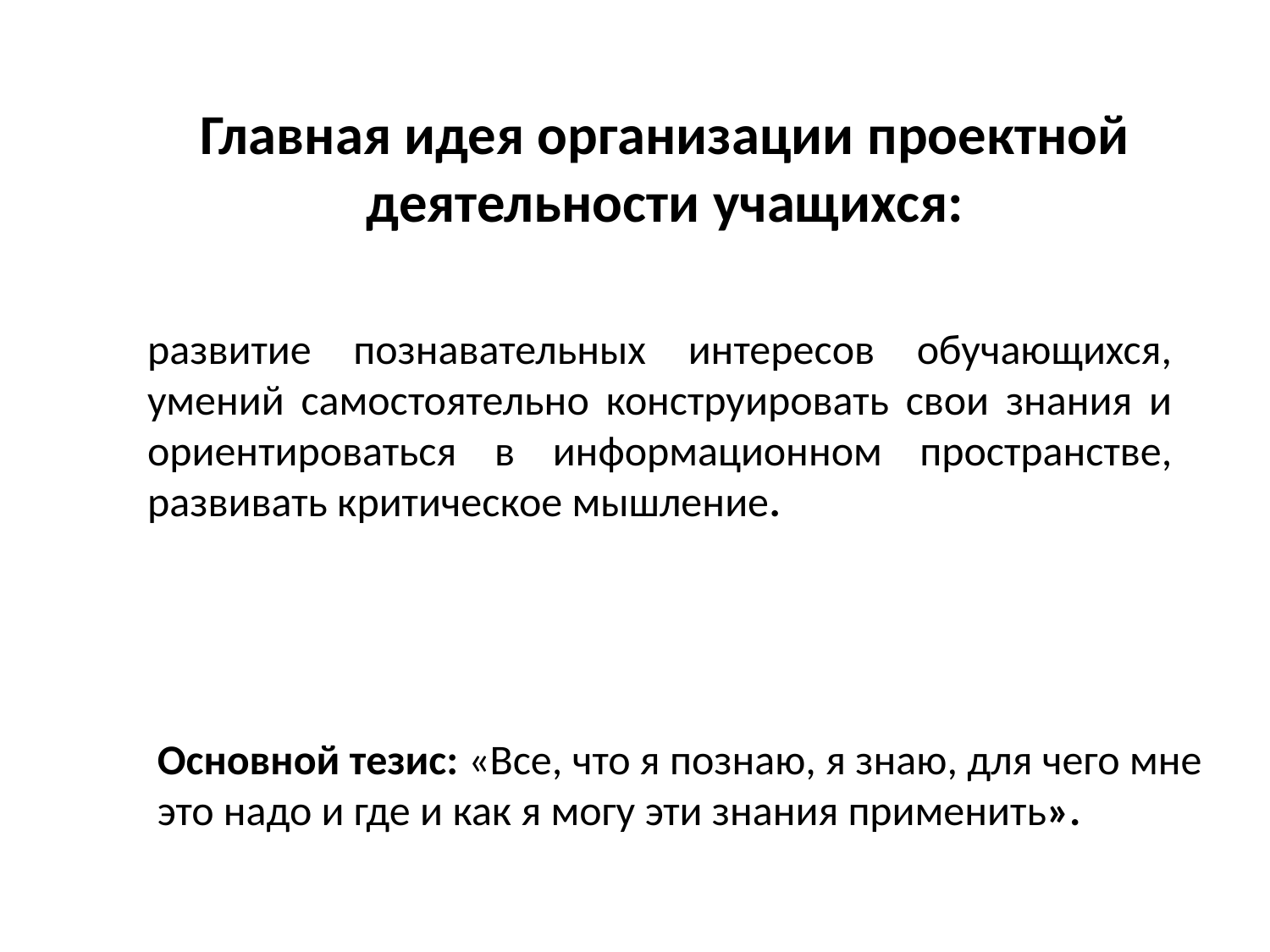

# Главная идея организации проектной деятельности учащихся:
развитие познавательных интересов обучающихся, умений самостоятельно конструировать свои знания и ориентироваться в информационном пространстве, развивать критическое мышление.
Основной тезис: «Все, что я познаю, я знаю, для чего мне это надо и где и как я могу эти знания применить».